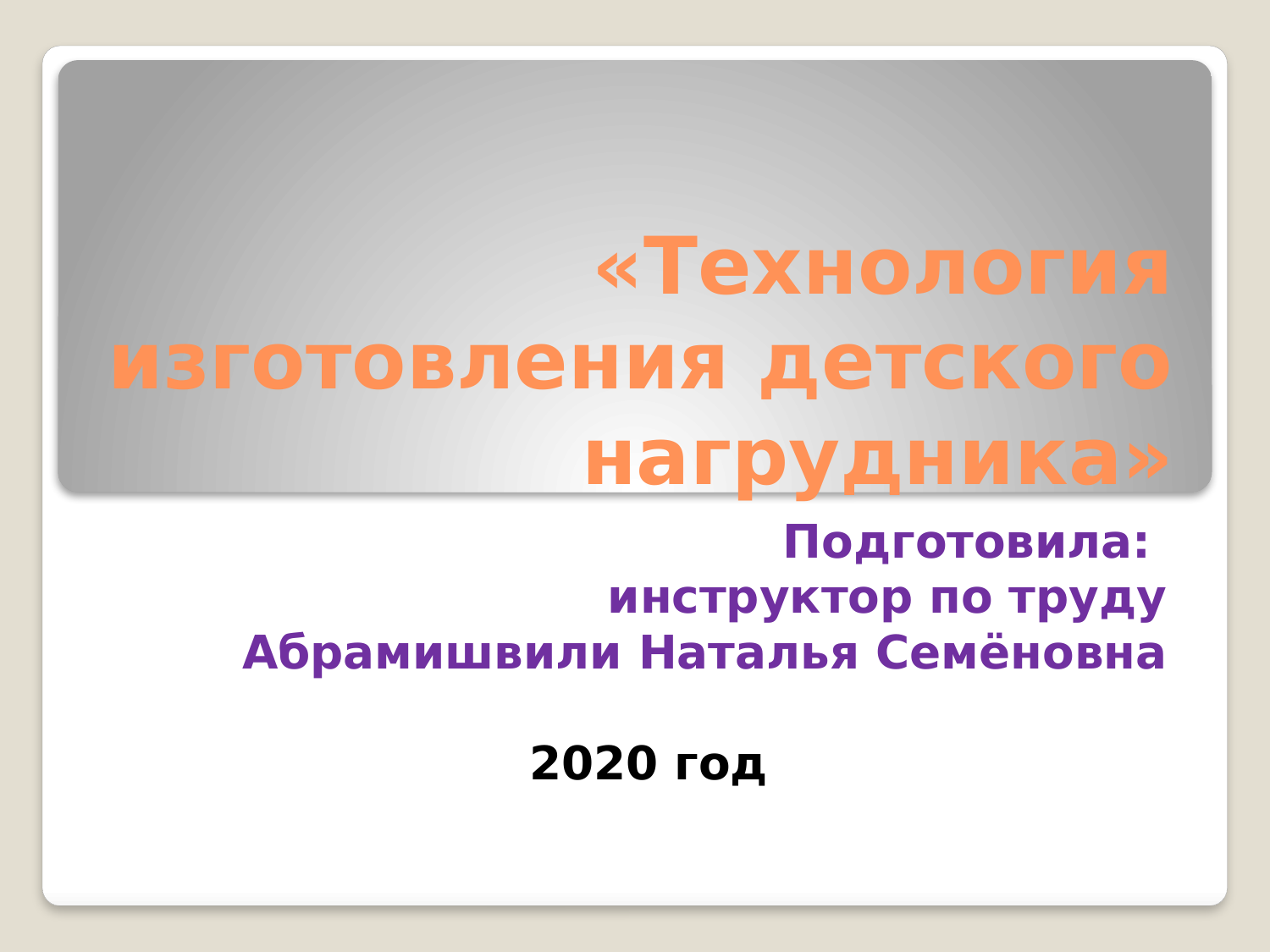

# «Технология изготовления детского нагрудника»
Подготовила:
инструктор по труду
Абрамишвили Наталья Семёновна

2020 год